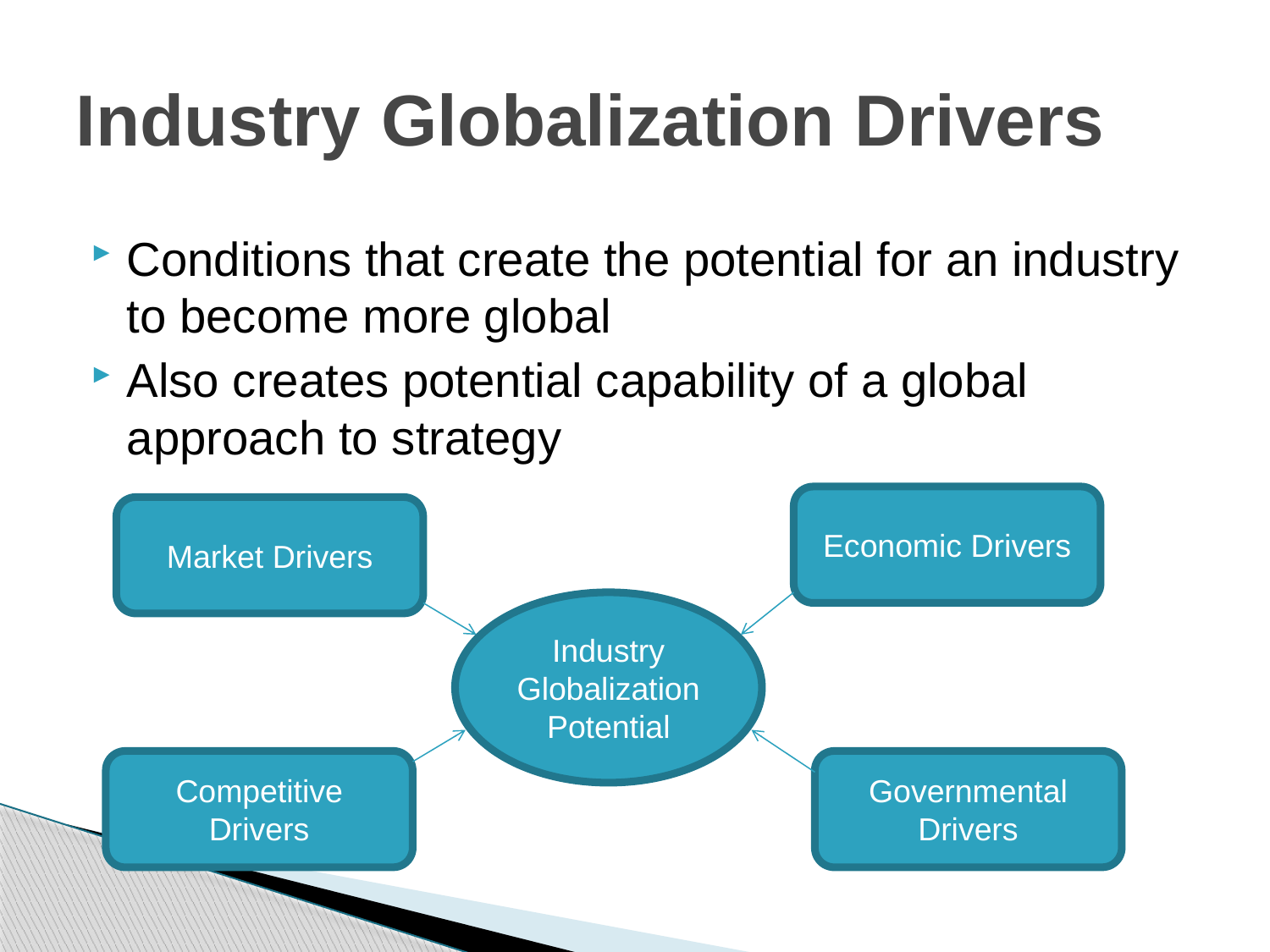

# Industry Globalization Drivers
Conditions that create the potential for an industry to become more global
Also creates potential capability of a global approach to strategy
Economic Drivers
Market Drivers
Industry Globalization Potential
Competitive Drivers
Governmental Drivers